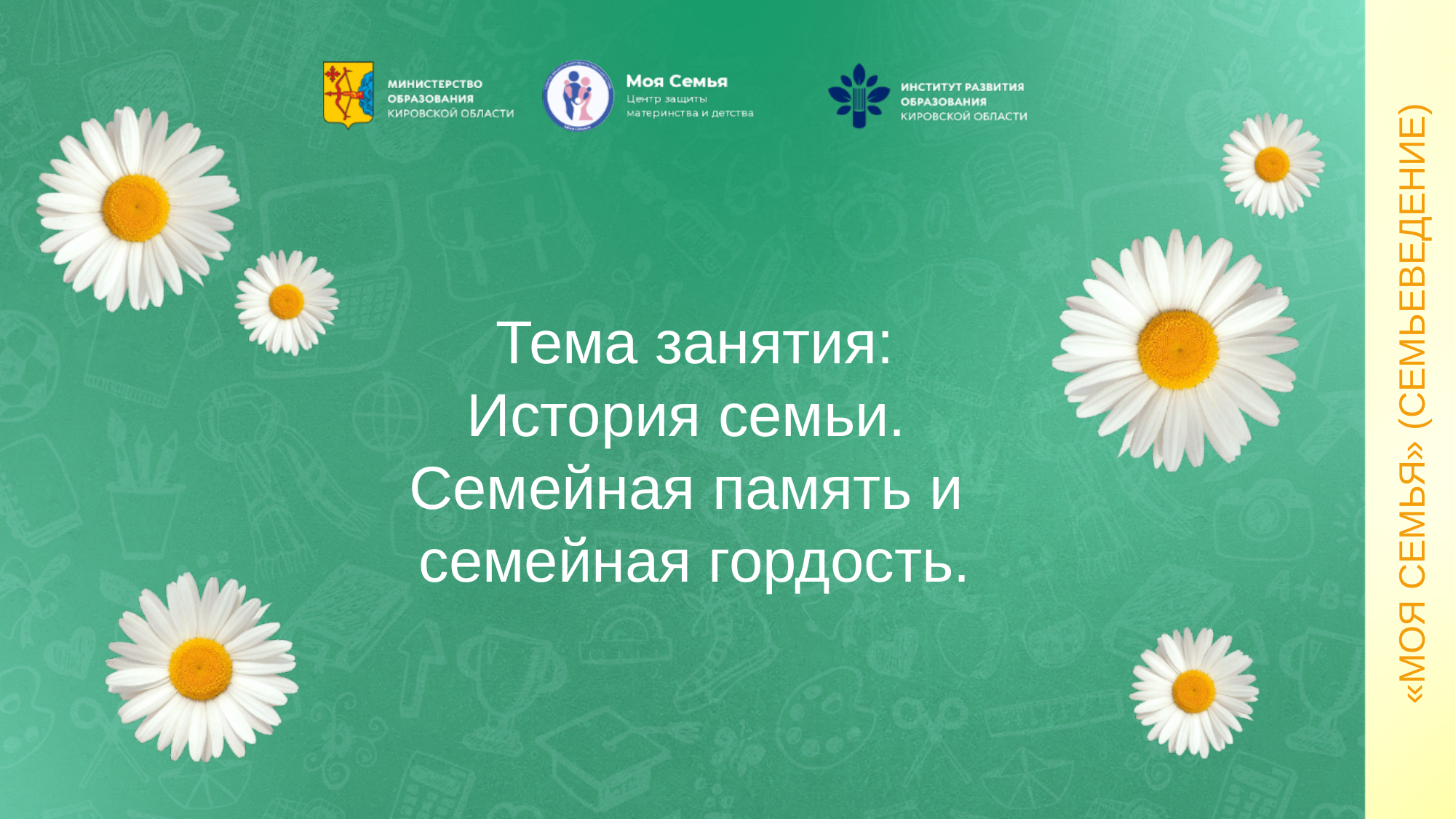

Тема занятия:
История семьи.
Семейная память и
семейная гордость.